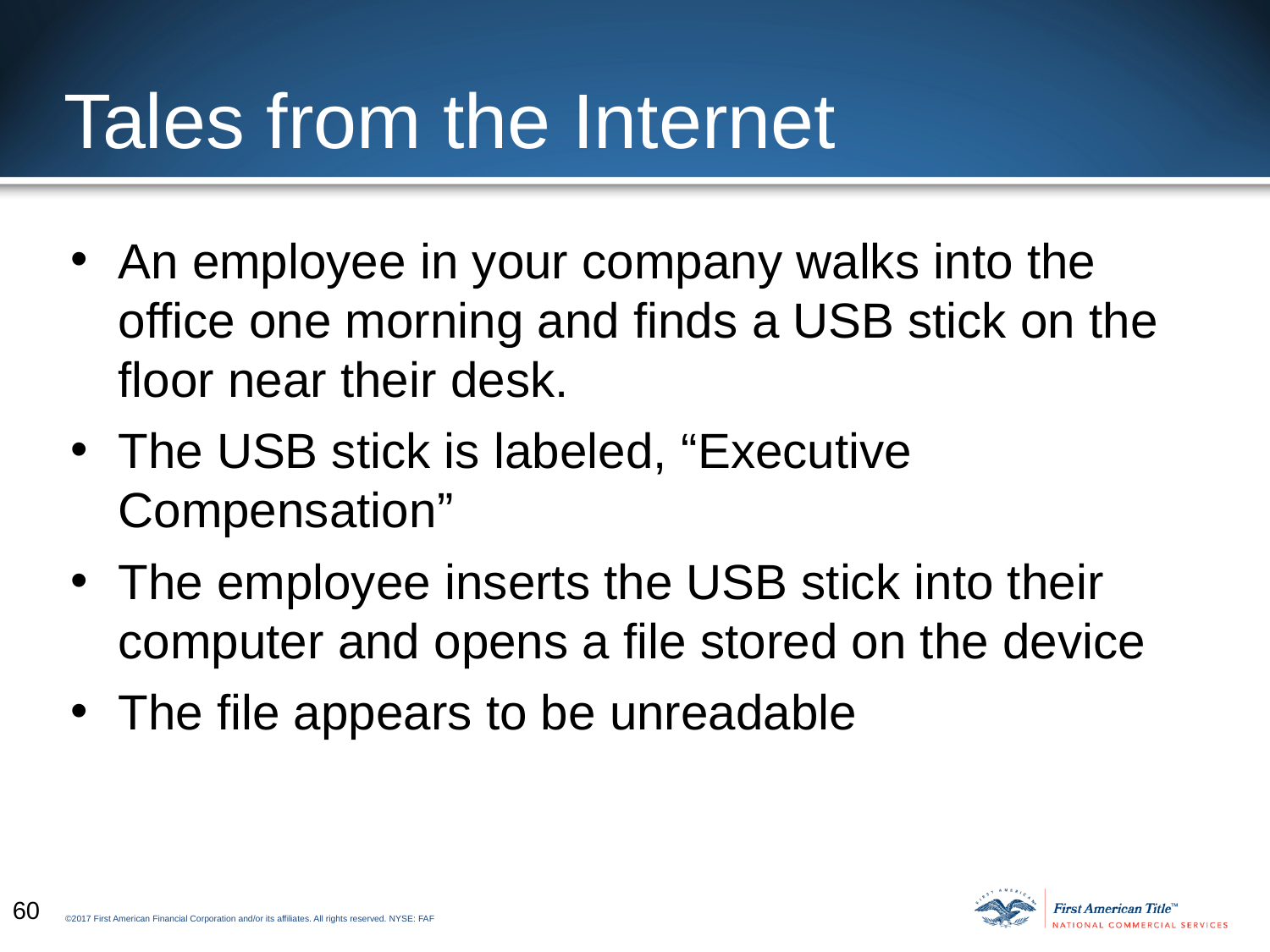

# Tales from the Internet
An employee in your company walks into the office one morning and finds a USB stick on the floor near their desk.
The USB stick is labeled, “Executive Compensation”
The employee inserts the USB stick into their computer and opens a file stored on the device
The file appears to be unreadable
60